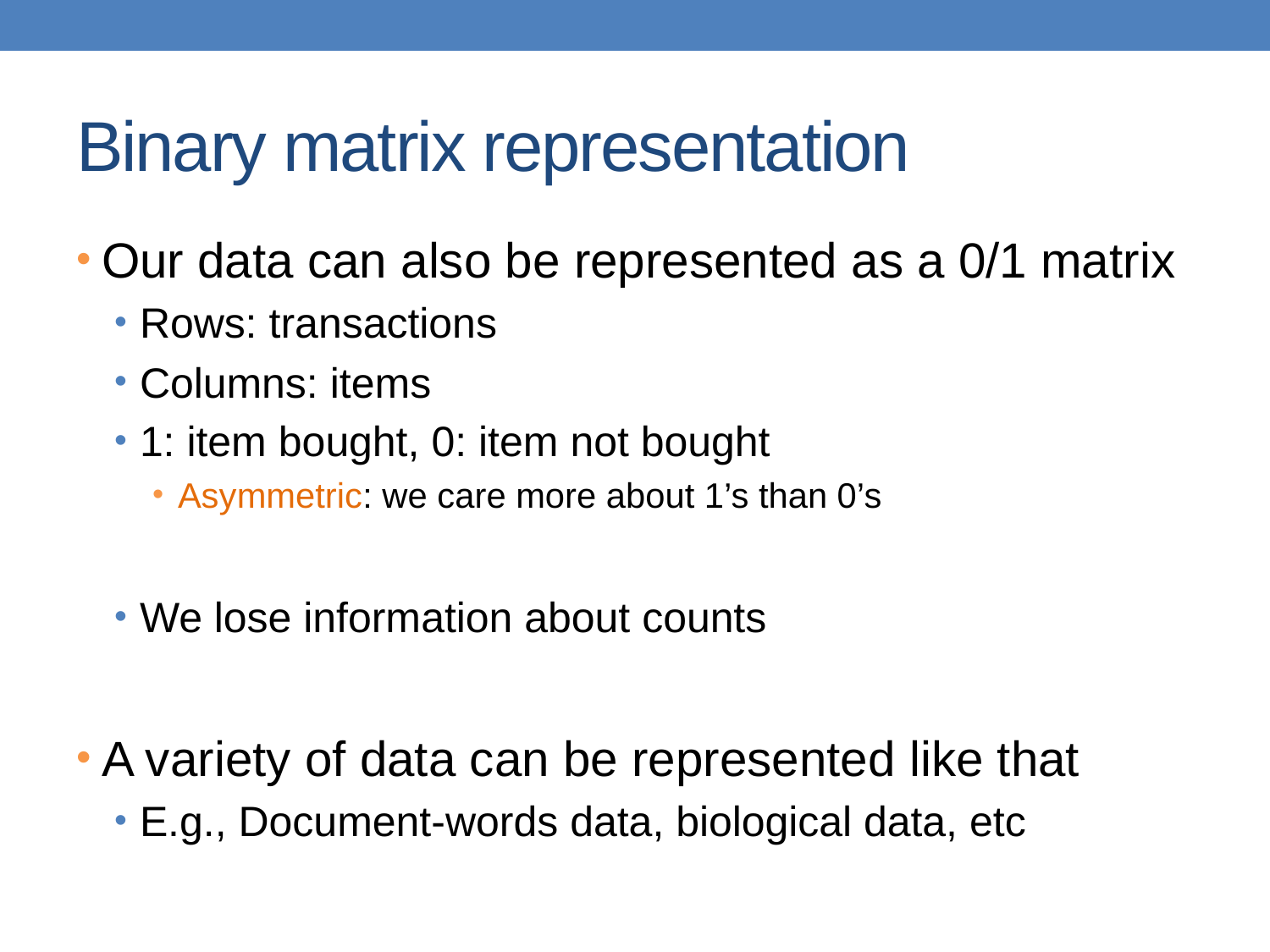

# Binary matrix representation
Our data can also be represented as a 0/1 matrix
Rows: transactions
Columns: items
1: item bought, 0: item not bought
Asymmetric: we care more about 1’s than 0’s

We lose information about counts

A variety of data can be represented like that
E.g., Document-words data, biological data, etc